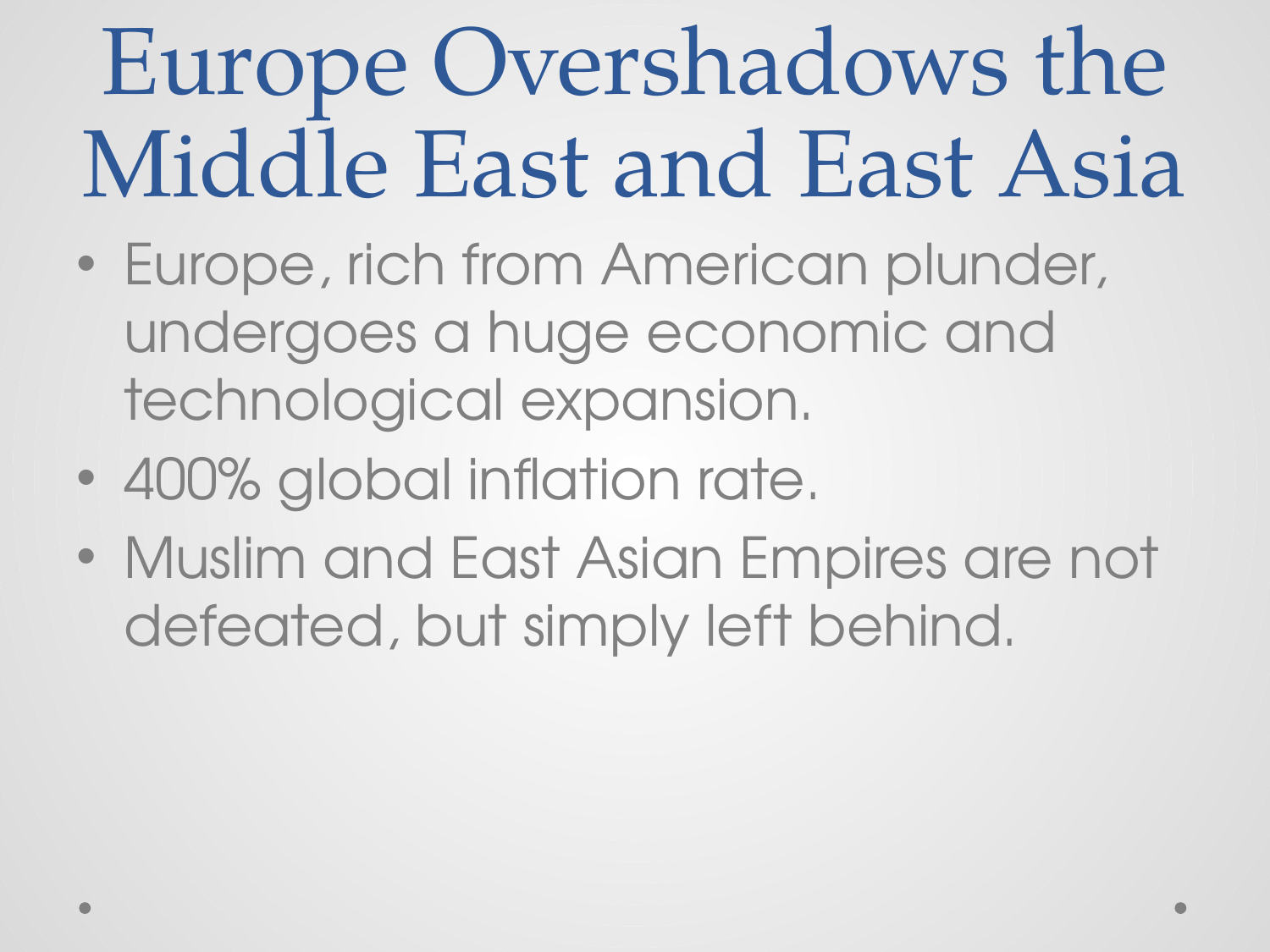

# Europe Overshadows the Middle East and East Asia
Europe, rich from American plunder, undergoes a huge economic and technological expansion.
400% global inflation rate.
Muslim and East Asian Empires are not defeated, but simply left behind.